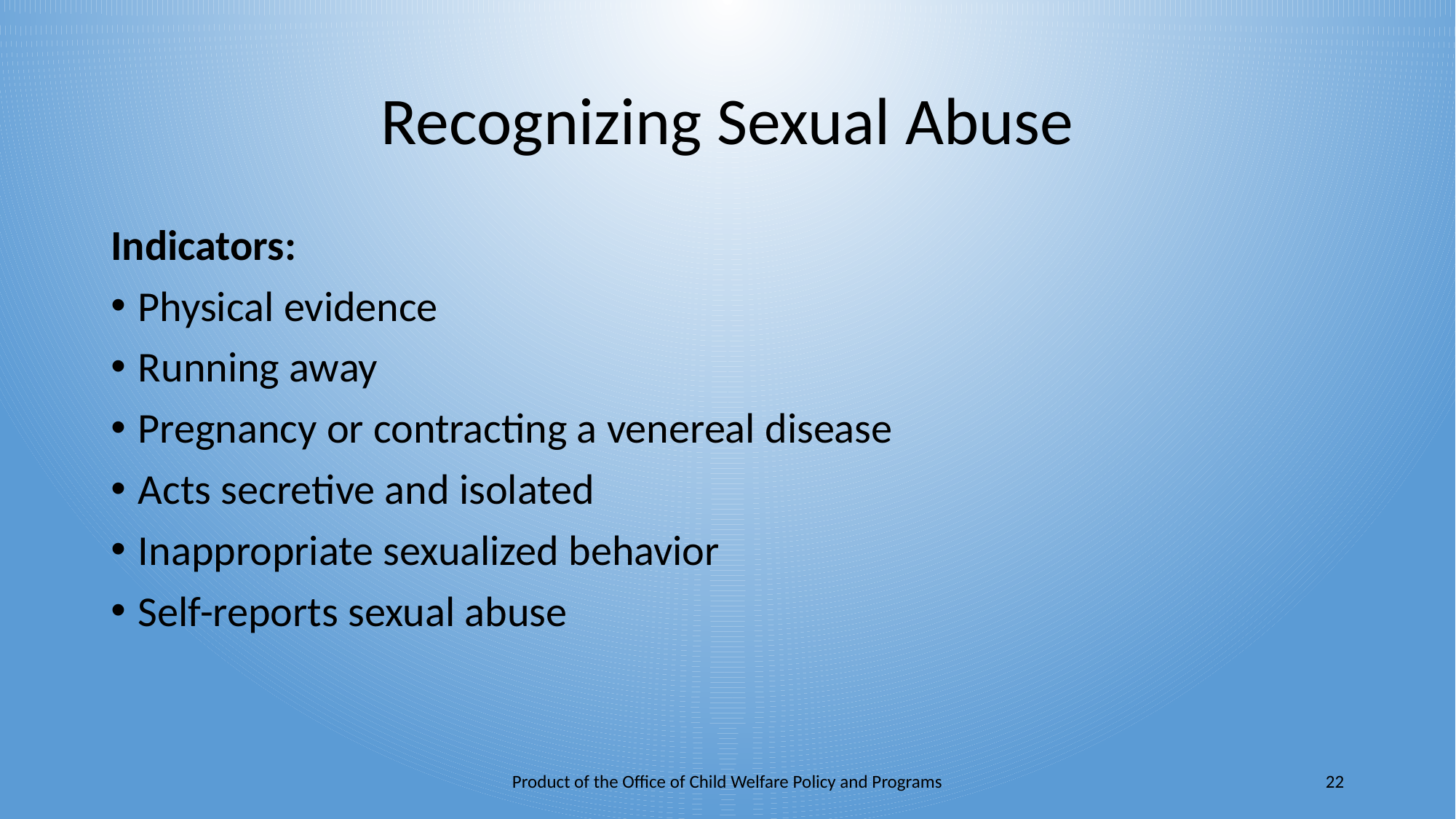

# Recognizing Sexual Abuse
Indicators:
Physical evidence
Running away
Pregnancy or contracting a venereal disease
Acts secretive and isolated
Inappropriate sexualized behavior
Self-reports sexual abuse
Product of the Office of Child Welfare Policy and Programs
22